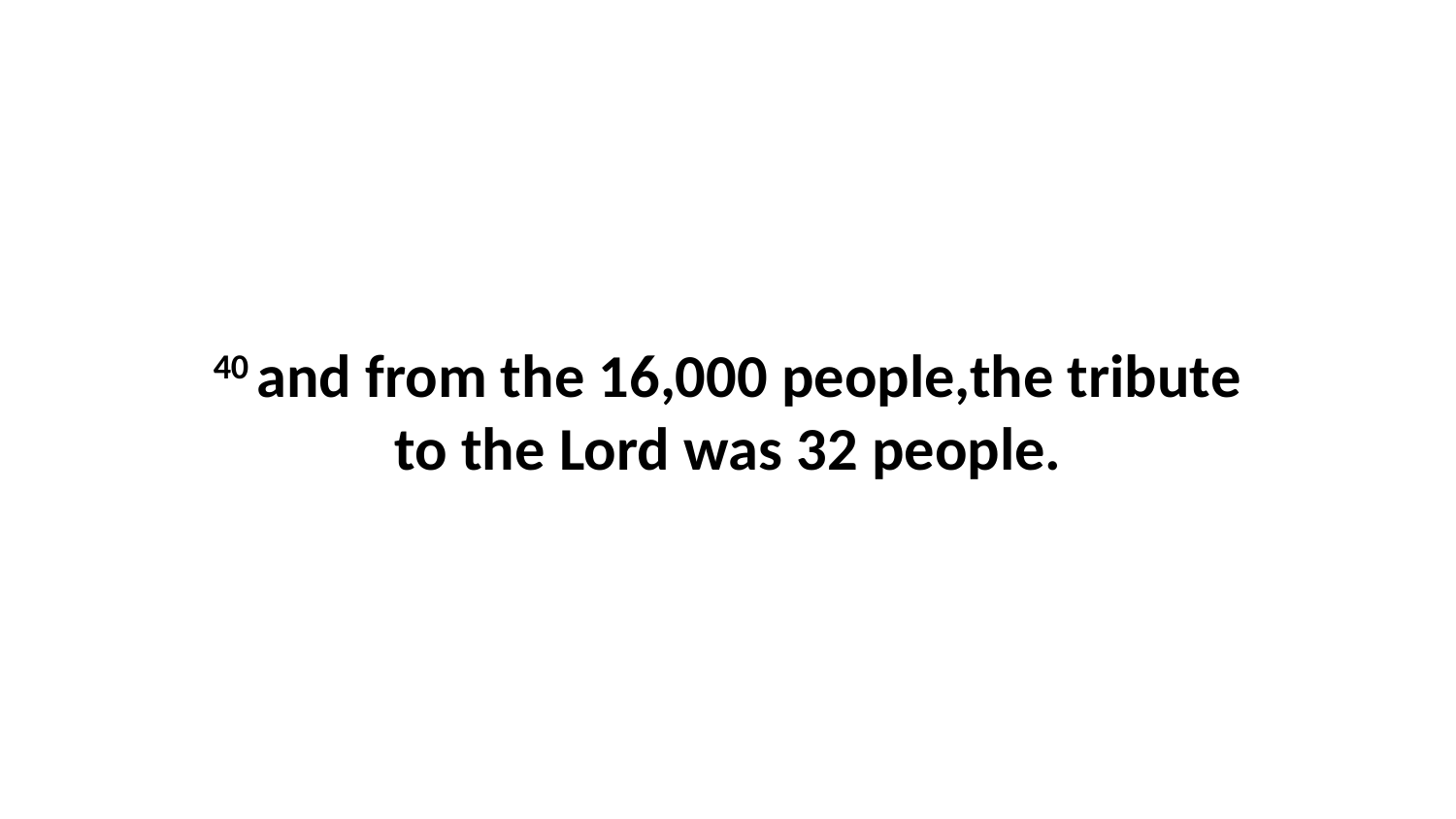

40 and from the 16,000 people,the tribute to the Lord was 32 people.